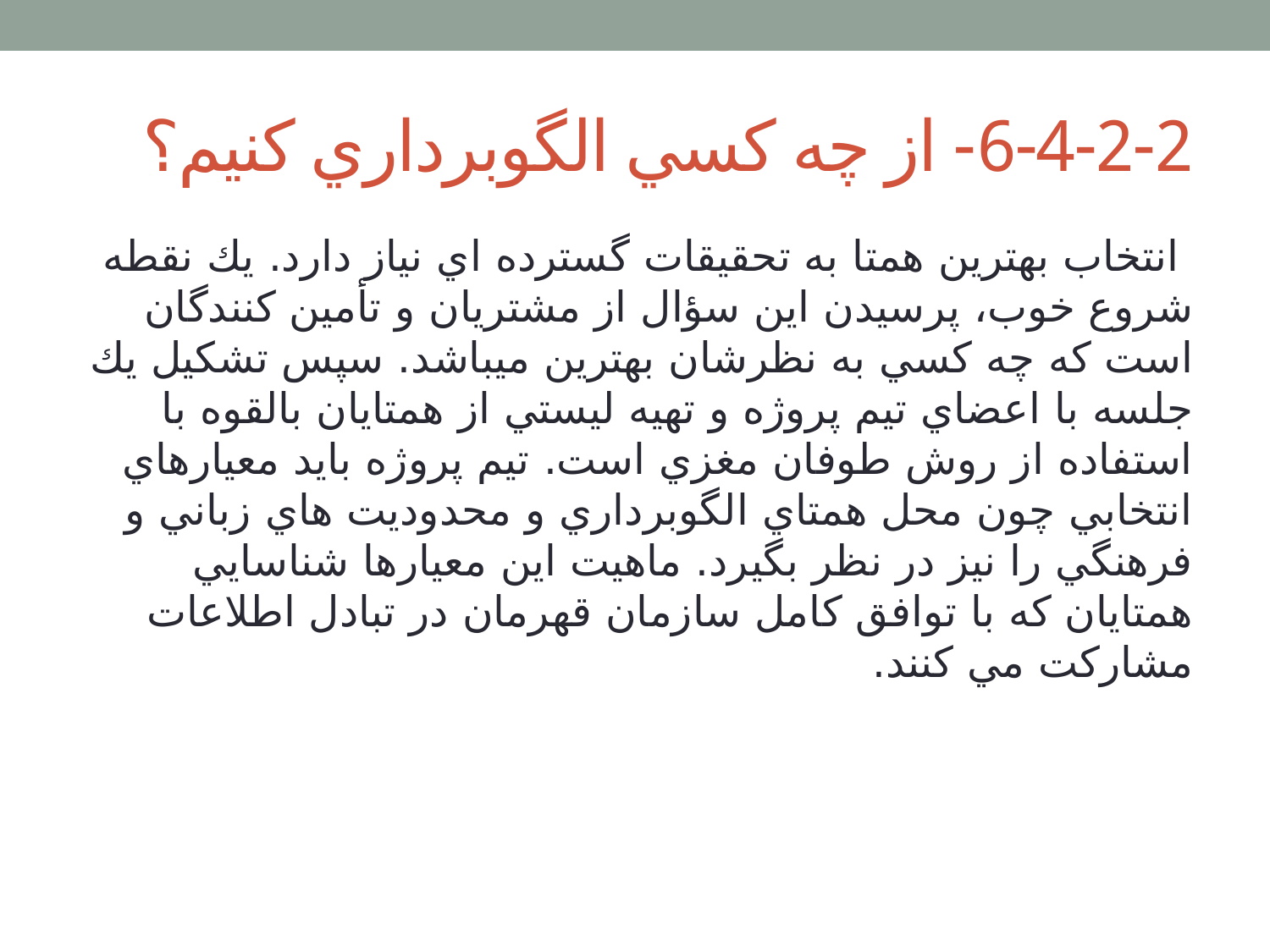

# 6-4-2-2- از چه كسي الگوبرداري كنيم؟
 انتخاب بهترين همتا به تحقيقات گسترده اي نياز دارد. يك نقطه شروع خوب، پرسيدن اين سؤال از مشتريان و تأمين كنندگان است كه چه كسي به نظرشان بهترين مي­باشد. سپس تشكيل يك جلسه با اعضاي تيم پروژه و تهيه ليستي از همتايان بالقوه با استفاده از روش طوفان مغزي است. تيم پروژه بايد معيارهاي انتخابي چون محل همتاي الگوبرداري و محدوديت هاي زباني و فرهنگي را نيز در نظر بگيرد. ماهيت اين معيارها شناسايي همتايان كه با توافق كامل سازمان قهرمان در تبادل اطلاعات مشاركت مي كنند.